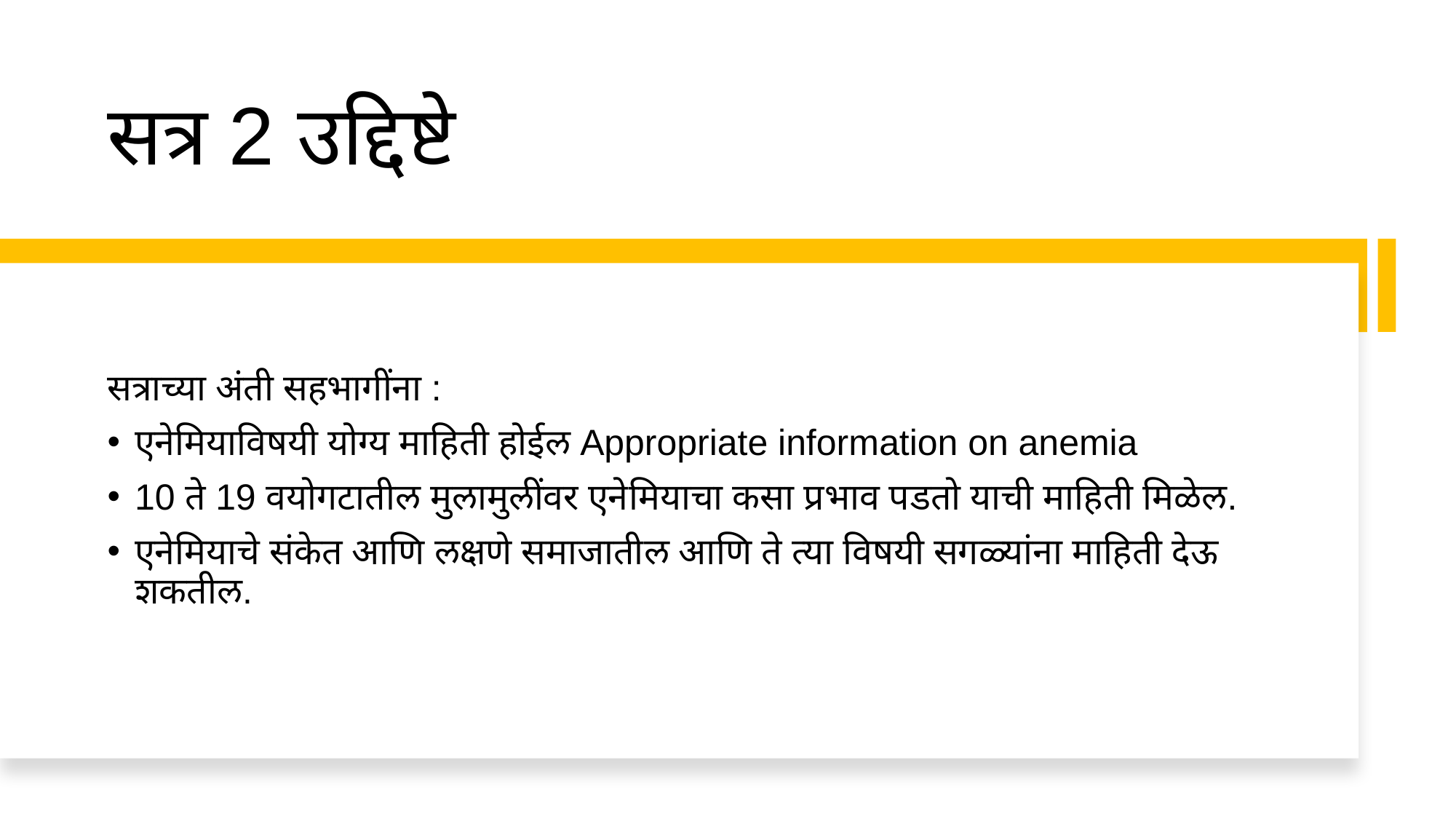

# सत्र 2 उद्दिष्टे

सत्राच्या अंती सहभागींना :
एनेमियाविषयी योग्य माहिती होईल Appropriate information on anemia
10 ते 19 वयोगटातील मुलामुलींवर एनेमियाचा कसा प्रभाव पडतो याची माहिती मिळेल.
एनेमियाचे संकेत आणि लक्षणे समाजातील आणि ते त्या विषयी सगळ्यांना माहिती देऊ शकतील.